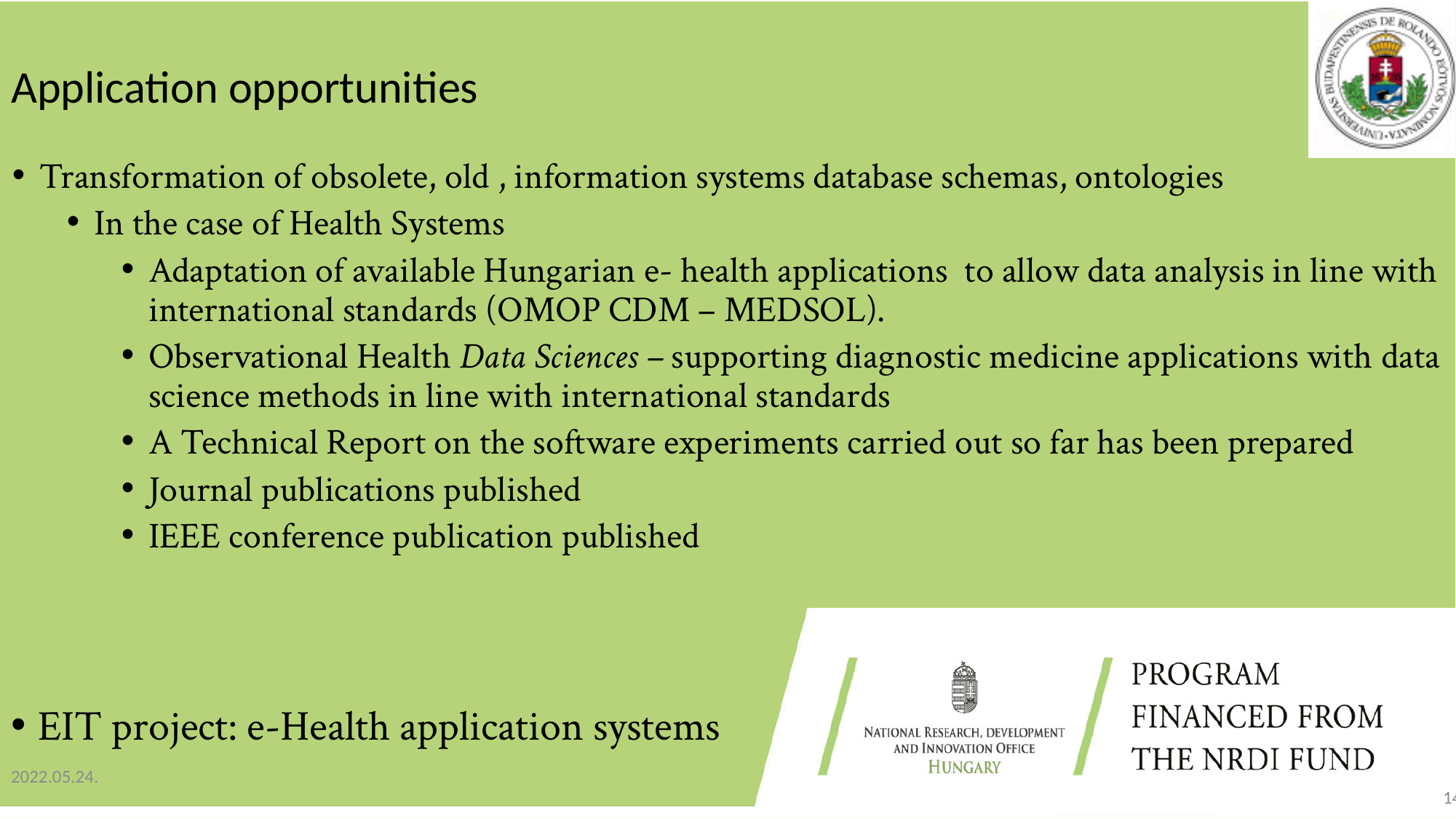

# Application opportunities
Transformation of obsolete, old , information systems database schemas, ontologies
In the case of Health Systems
Adaptation of available Hungarian e- health applications  to allow data analysis in line with international standards (OMOP CDM – MEDSOL).
Observational Health Data Sciences – supporting diagnostic medicine applications with data science methods in line with international standards
A Technical Report on the software experiments carried out so far has been prepared
Journal publications published
IEEE conference publication published
EIT project: e-Health application systems
2022.05.24.
14